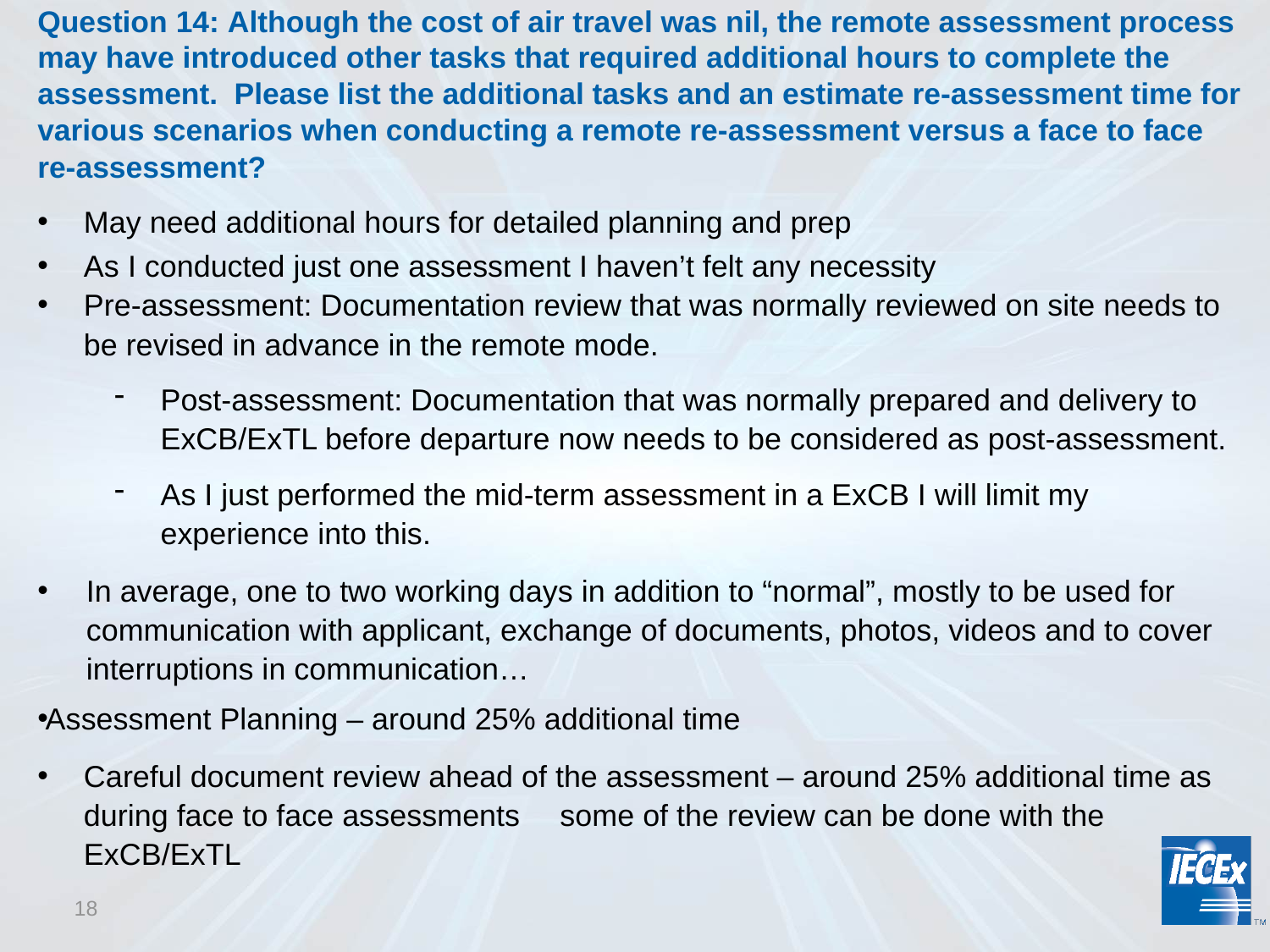

# Question 14: Although the cost of air travel was nil, the remote assessment process may have introduced other tasks that required additional hours to complete the assessment.  Please list the additional tasks and an estimate re-assessment time for various scenarios when conducting a remote re-assessment versus a face to face re-assessment?
May need additional hours for detailed planning and prep
As I conducted just one assessment I haven’t felt any necessity
Pre-assessment: Documentation review that was normally reviewed on site needs to be revised in advance in the remote mode.
Post-assessment: Documentation that was normally prepared and delivery to ExCB/ExTL before departure now needs to be considered as post-assessment.
As I just performed the mid-term assessment in a ExCB I will limit my experience into this.
In average, one to two working days in addition to “normal”, mostly to be used for communication with applicant, exchange of documents, photos, videos and to cover interruptions in communication…
Assessment Planning – around 25% additional time
Careful document review ahead of the assessment – around 25% additional time as during face to face assessments 	some of the review can be done with the ExCB/ExTL

18